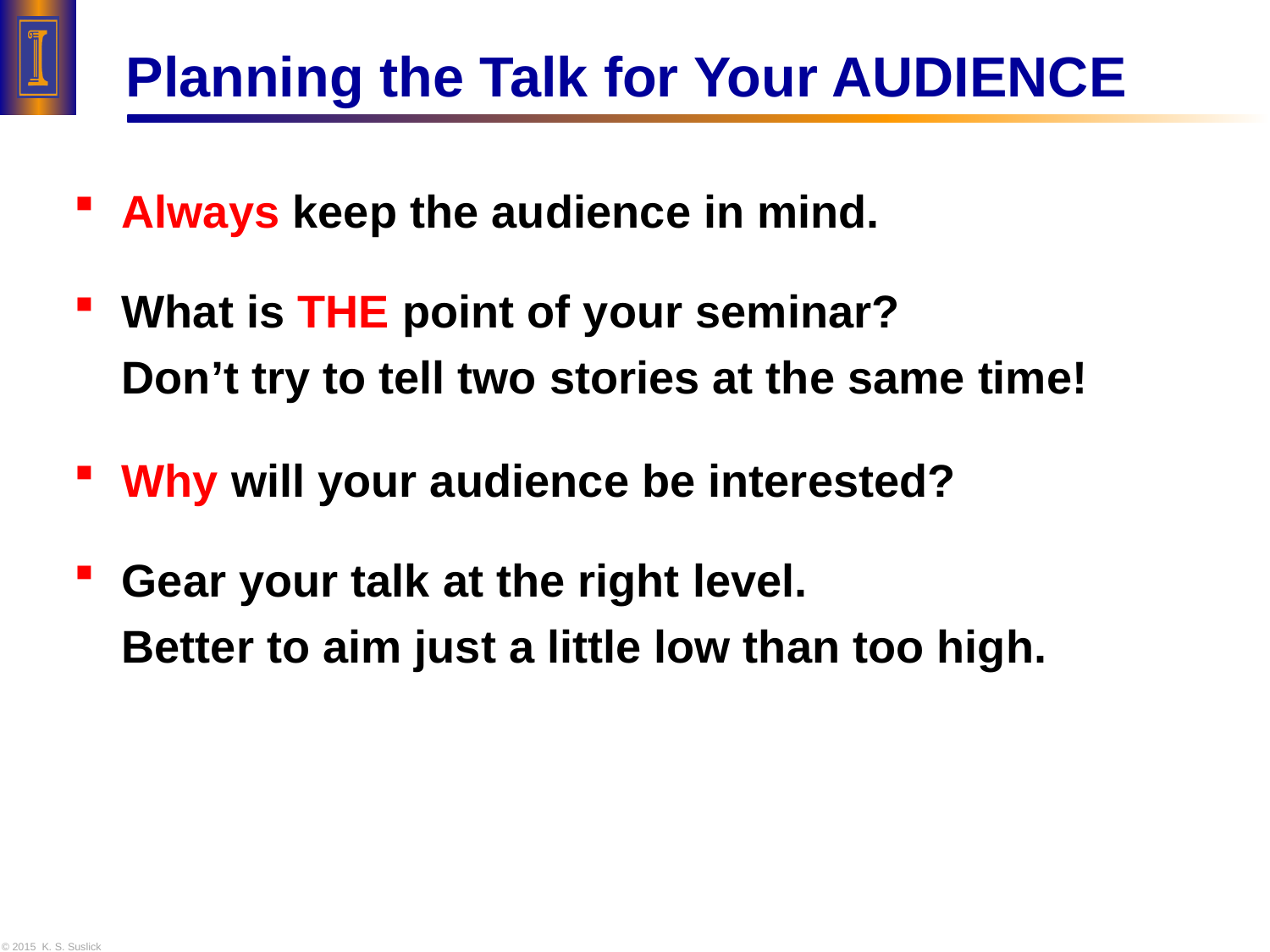

# Planning the Talk for Your AUDIENCE
Always keep the audience in mind.
What is THE point of your seminar?
Don’t try to tell two stories at the same time!
Why will your audience be interested?
Gear your talk at the right level.
Better to aim just a little low than too high.